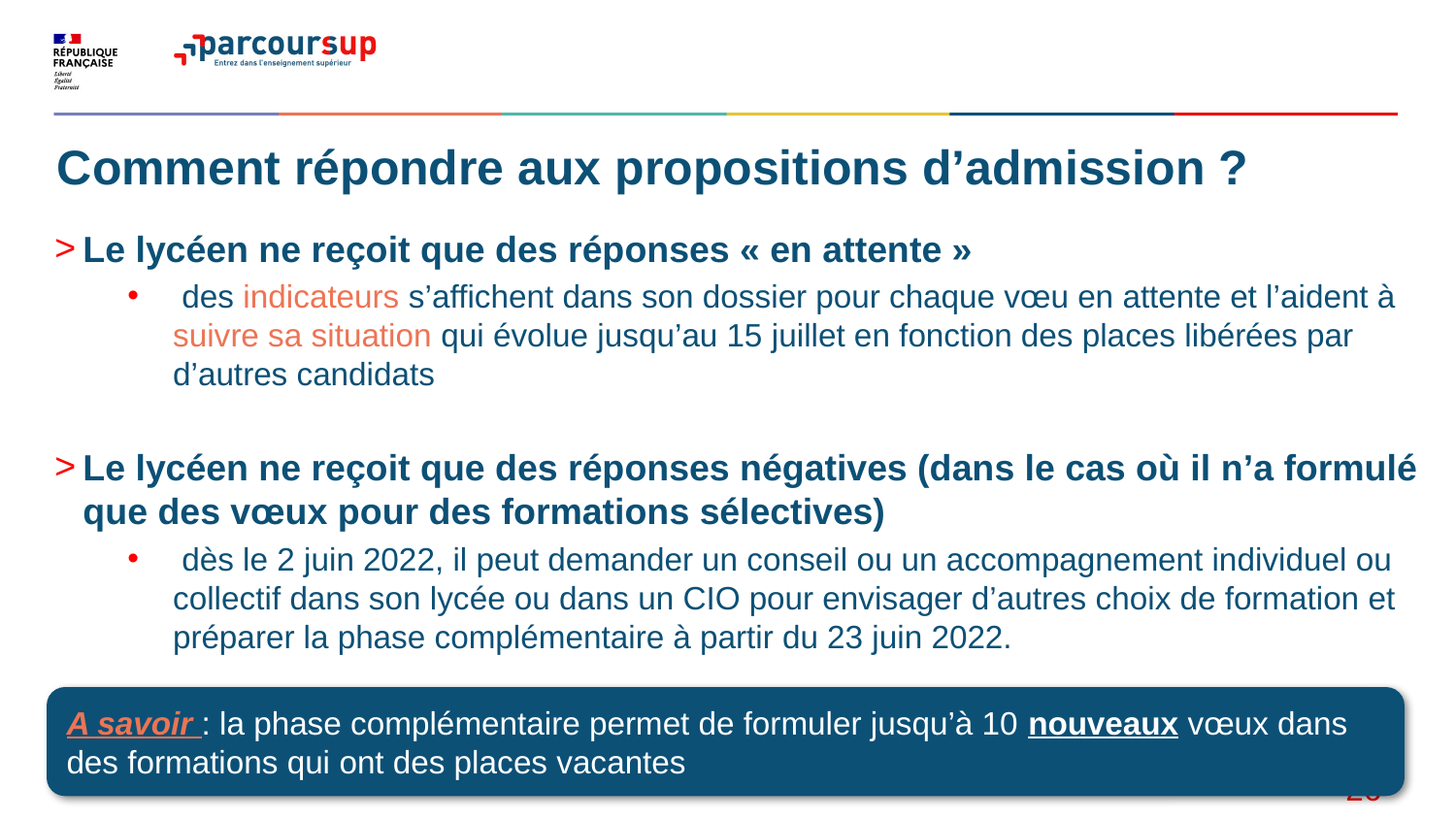

# Comment répondre aux propositions d’admission ?
Le lycéen ne reçoit que des réponses « en attente »
 des indicateurs s’affichent dans son dossier pour chaque vœu en attente et l’aident à suivre sa situation qui évolue jusqu’au 15 juillet en fonction des places libérées par d’autres candidats

Le lycéen ne reçoit que des réponses négatives (dans le cas où il n’a formulé que des vœux pour des formations sélectives)
 dès le 2 juin 2022, il peut demander un conseil ou un accompagnement individuel ou collectif dans son lycée ou dans un CIO pour envisager d’autres choix de formation et préparer la phase complémentaire à partir du 23 juin 2022.

A savoir : la phase complémentaire permet de formuler jusqu’à 10 nouveaux vœux dans des formations qui ont des places vacantes
11/01/2022
26